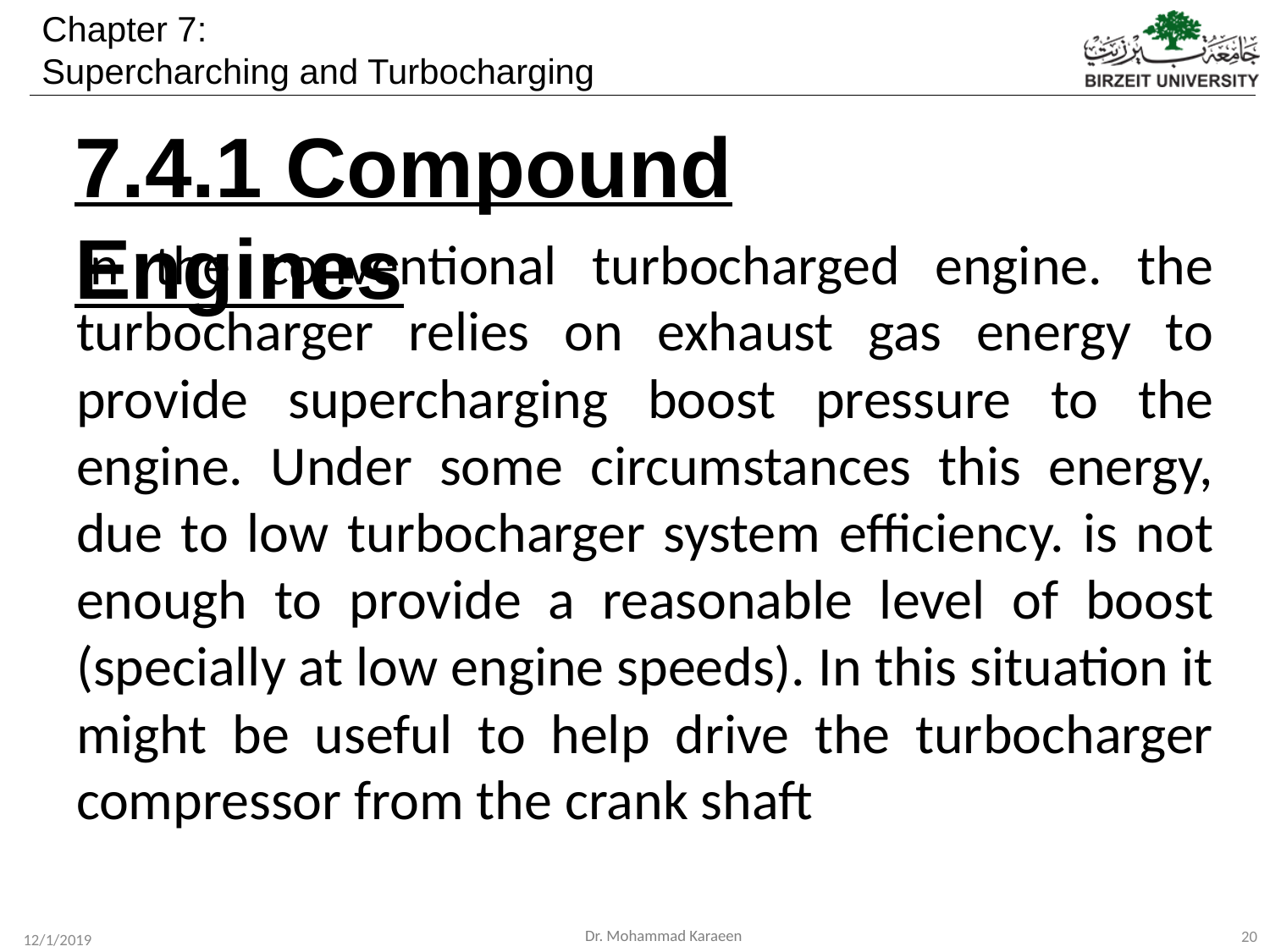

7.4.1 Compound Engines
In the conventional turbocharged engine. the turbocharger relies on exhaust gas energy to provide supercharging boost pressure to the engine. Under some circumstances this energy, due to low turbocharger system efficiency. is not enough to provide a reasonable level of boost (specially at low engine speeds). In this situation it might be useful to help drive the turbocharger compressor from the crank shaft
20
12/1/2019